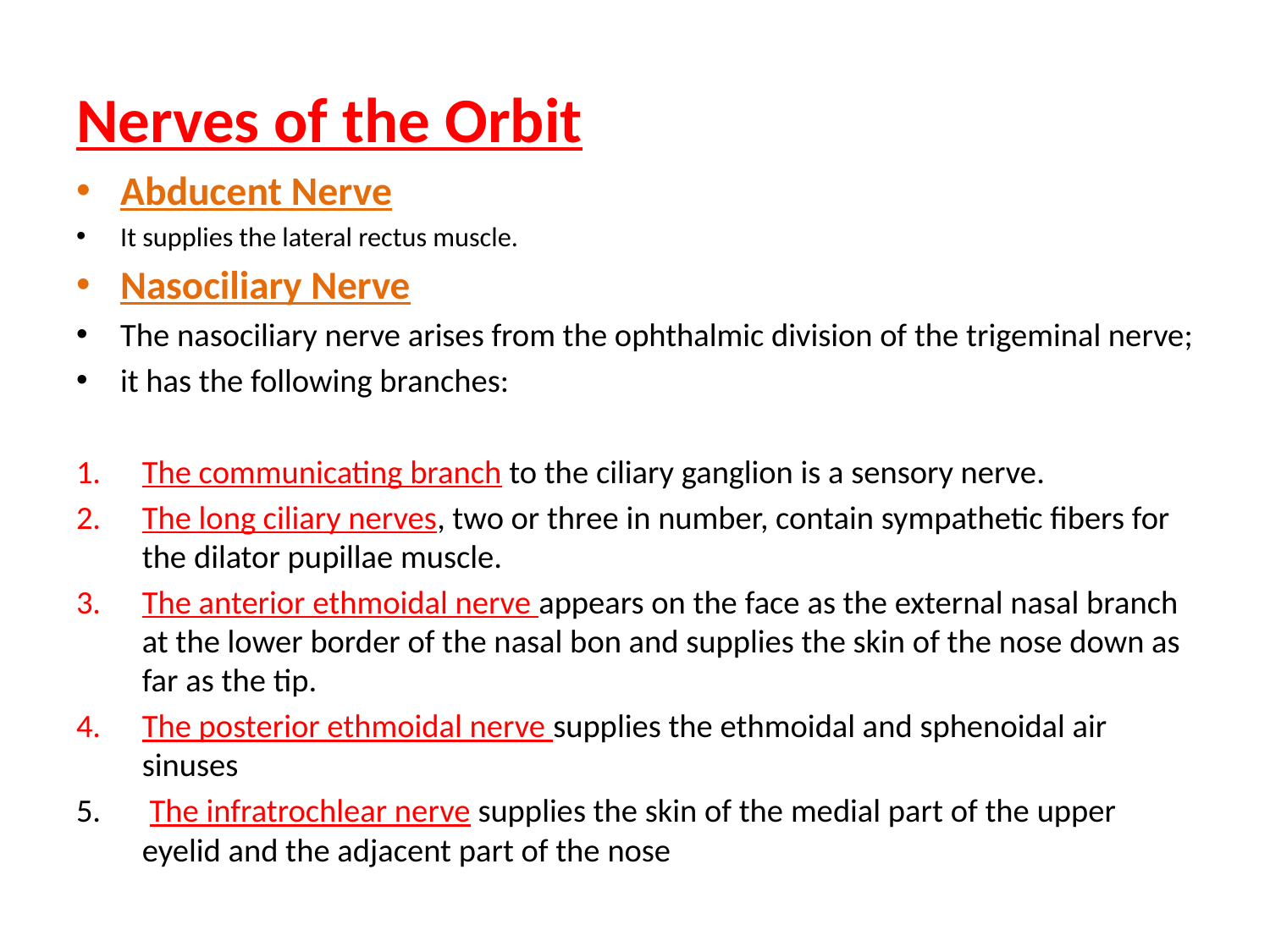

# Nerves of the Orbit
Abducent Nerve
It supplies the lateral rectus muscle.
Nasociliary Nerve
The nasociliary nerve arises from the ophthalmic division of the trigeminal nerve;
it has the following branches:

The communicating branch to the ciliary ganglion is a sensory nerve.
The long ciliary nerves, two or three in number, contain sympathetic fibers for the dilator pupillae muscle.
The anterior ethmoidal nerve appears on the face as the external nasal branch at the lower border of the nasal bon and supplies the skin of the nose down as far as the tip.
The posterior ethmoidal nerve supplies the ethmoidal and sphenoidal air sinuses
 The infratrochlear nerve supplies the skin of the medial part of the upper eyelid and the adjacent part of the nose